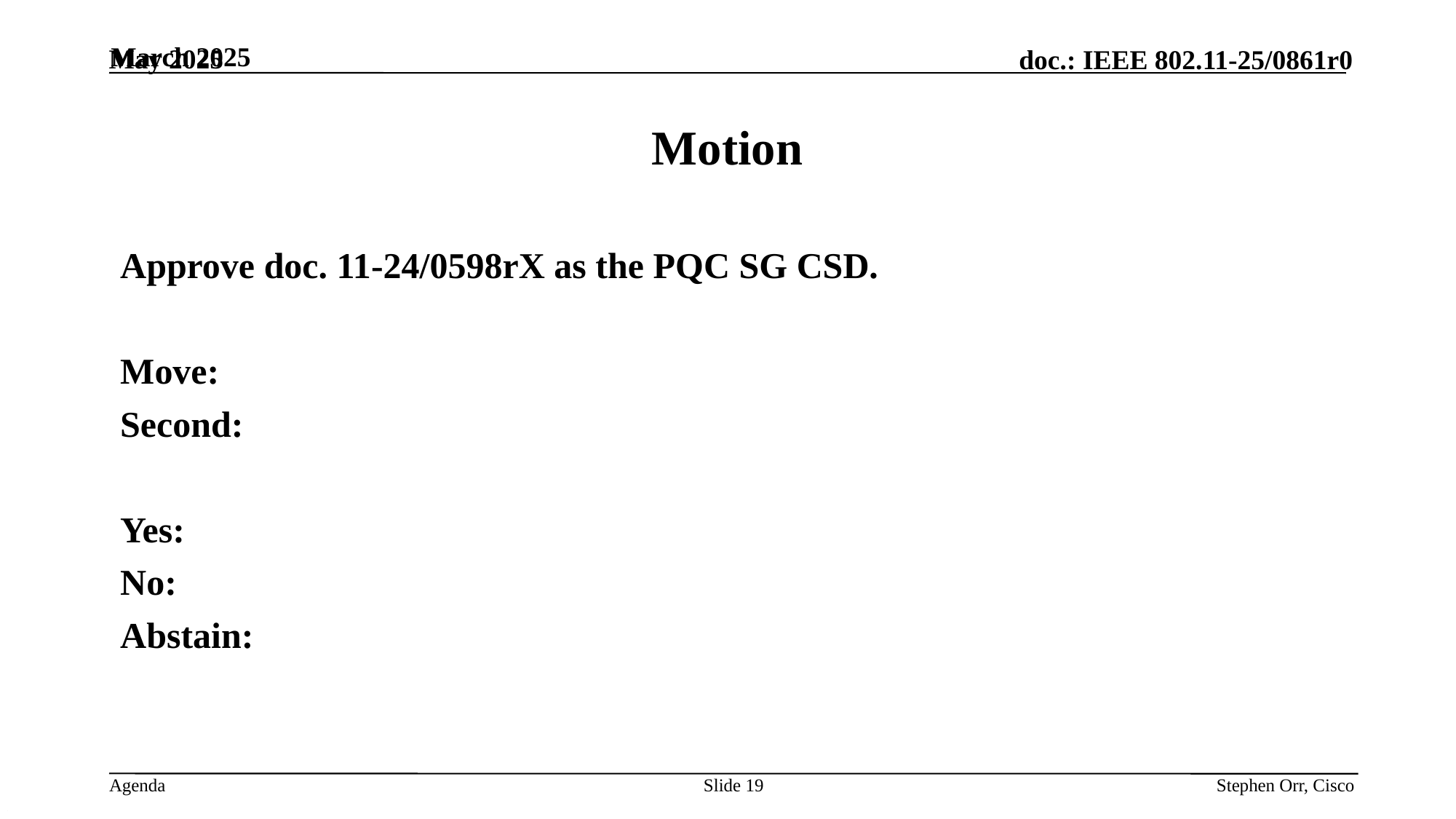

March 2025
# Motion
Approve doc. 11-24/0598rX as the PQC SG CSD.

Move:
Second:

Yes:
No:
Abstain:
Slide 19